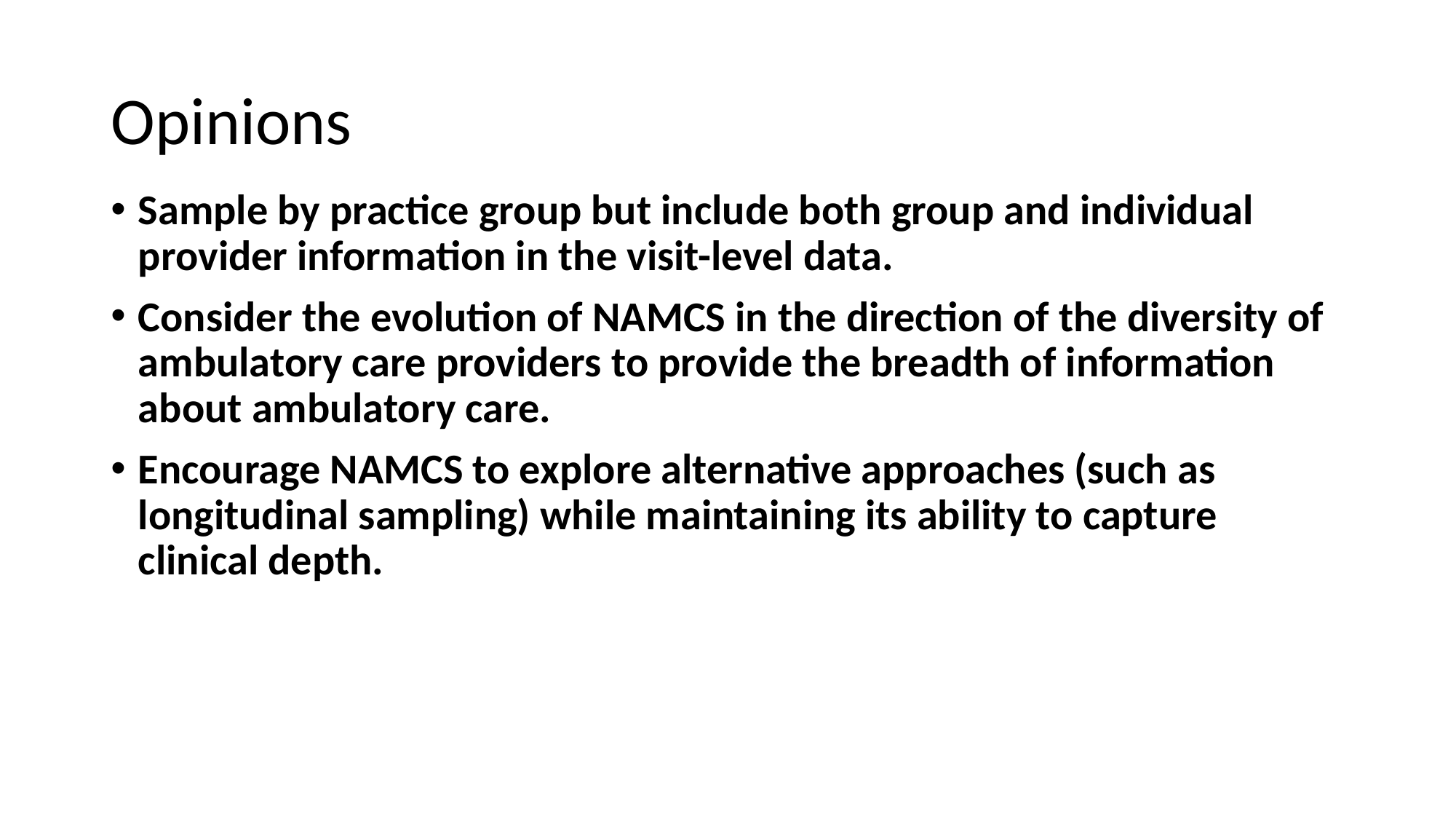

# Opinions
Sample by practice group but include both group and individual provider information in the visit-level data.
Consider the evolution of NAMCS in the direction of the diversity of ambulatory care providers to provide the breadth of information about ambulatory care.
Encourage NAMCS to explore alternative approaches (such as longitudinal sampling) while maintaining its ability to capture clinical depth.